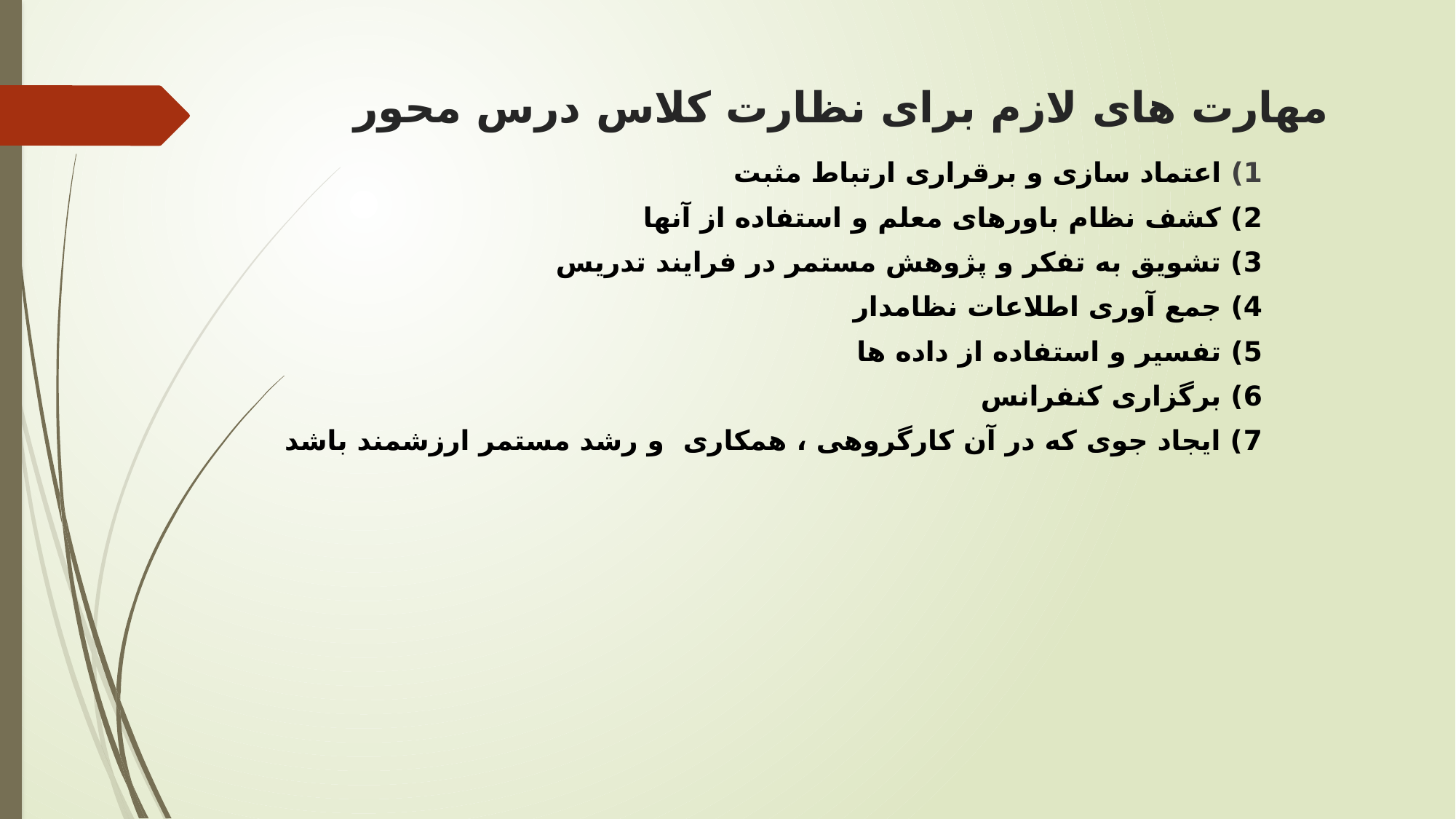

# مهارت های لازم برای نظارت کلاس درس محور
1) اعتماد سازی و برقراری ارتباط مثبت
2) کشف نظام باورهای معلم و استفاده از آنها
3) تشویق به تفکر و پژوهش مستمر در فرایند تدریس
4) جمع آوری اطلاعات نظامدار
5) تفسیر و استفاده از داده ها
6) برگزاری کنفرانس
7) ایجاد جوی که در آن کارگروهی ، همکاری  و رشد مستمر ارزشمند باشد